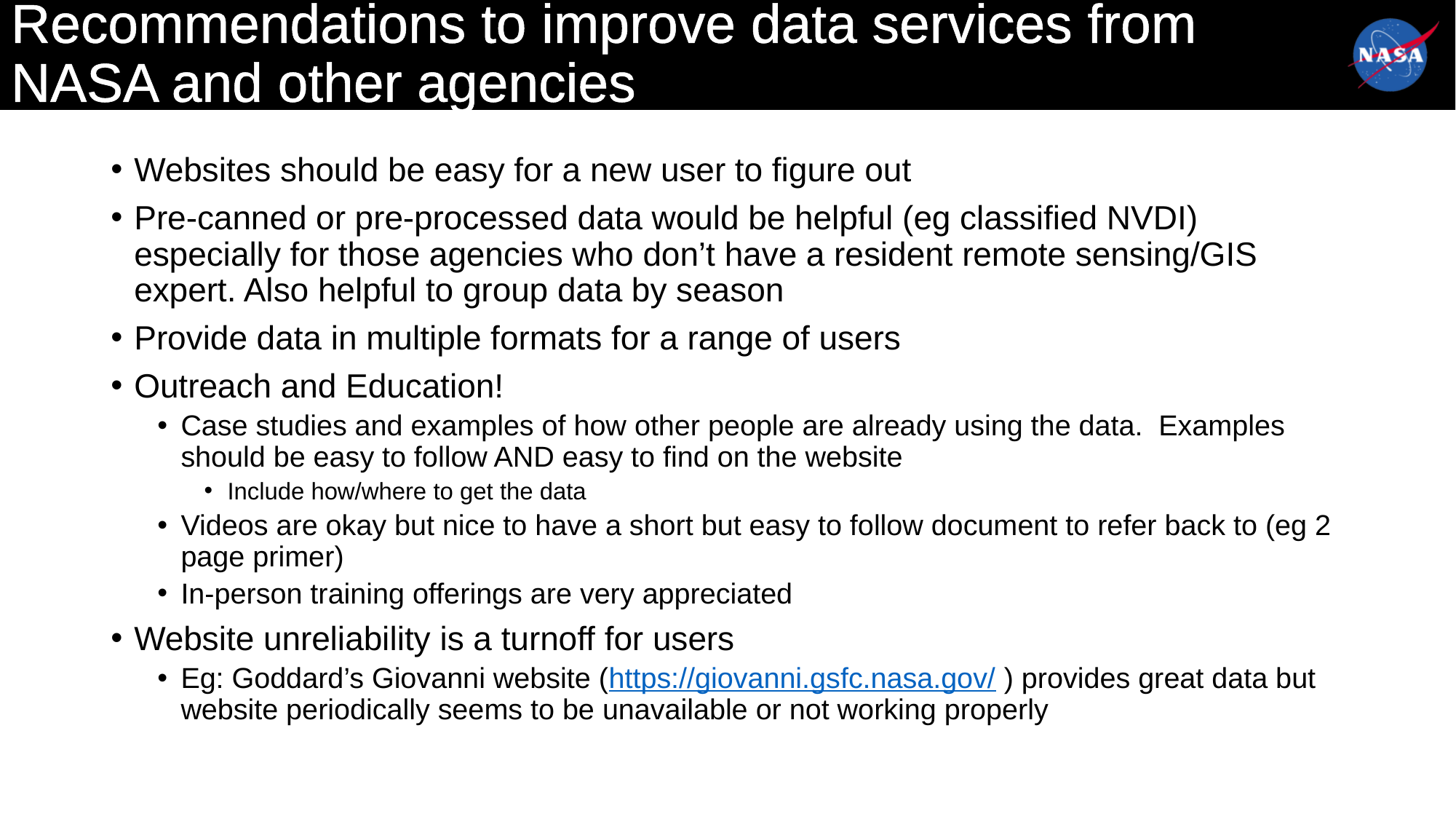

# Recommendations to improve data services from NASA and other agencies
Websites should be easy for a new user to figure out
Pre-canned or pre-processed data would be helpful (eg classified NVDI) especially for those agencies who don’t have a resident remote sensing/GIS expert. Also helpful to group data by season
Provide data in multiple formats for a range of users
Outreach and Education!
Case studies and examples of how other people are already using the data.  Examples should be easy to follow AND easy to find on the website
Include how/where to get the data
Videos are okay but nice to have a short but easy to follow document to refer back to (eg 2 page primer)
In-person training offerings are very appreciated
Website unreliability is a turnoff for users
Eg: Goddard’s Giovanni website (https://giovanni.gsfc.nasa.gov/ ) provides great data but website periodically seems to be unavailable or not working properly